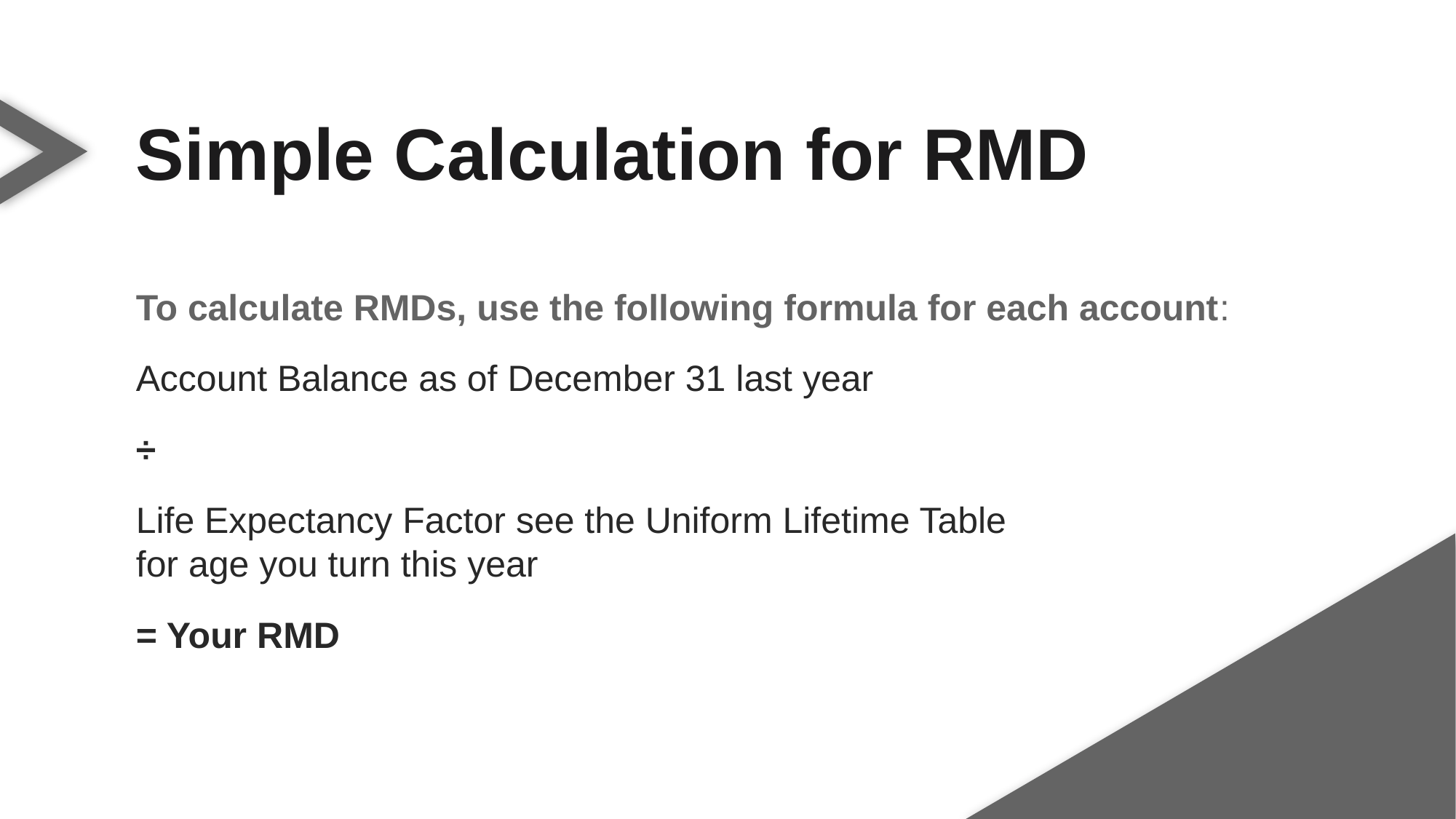

Simple Calculation for RMD
To calculate RMDs, use the following formula for each account:
Account Balance as of December 31 last year
÷
Life Expectancy Factor see the Uniform Lifetime Table
for age you turn this year
= Your RMD